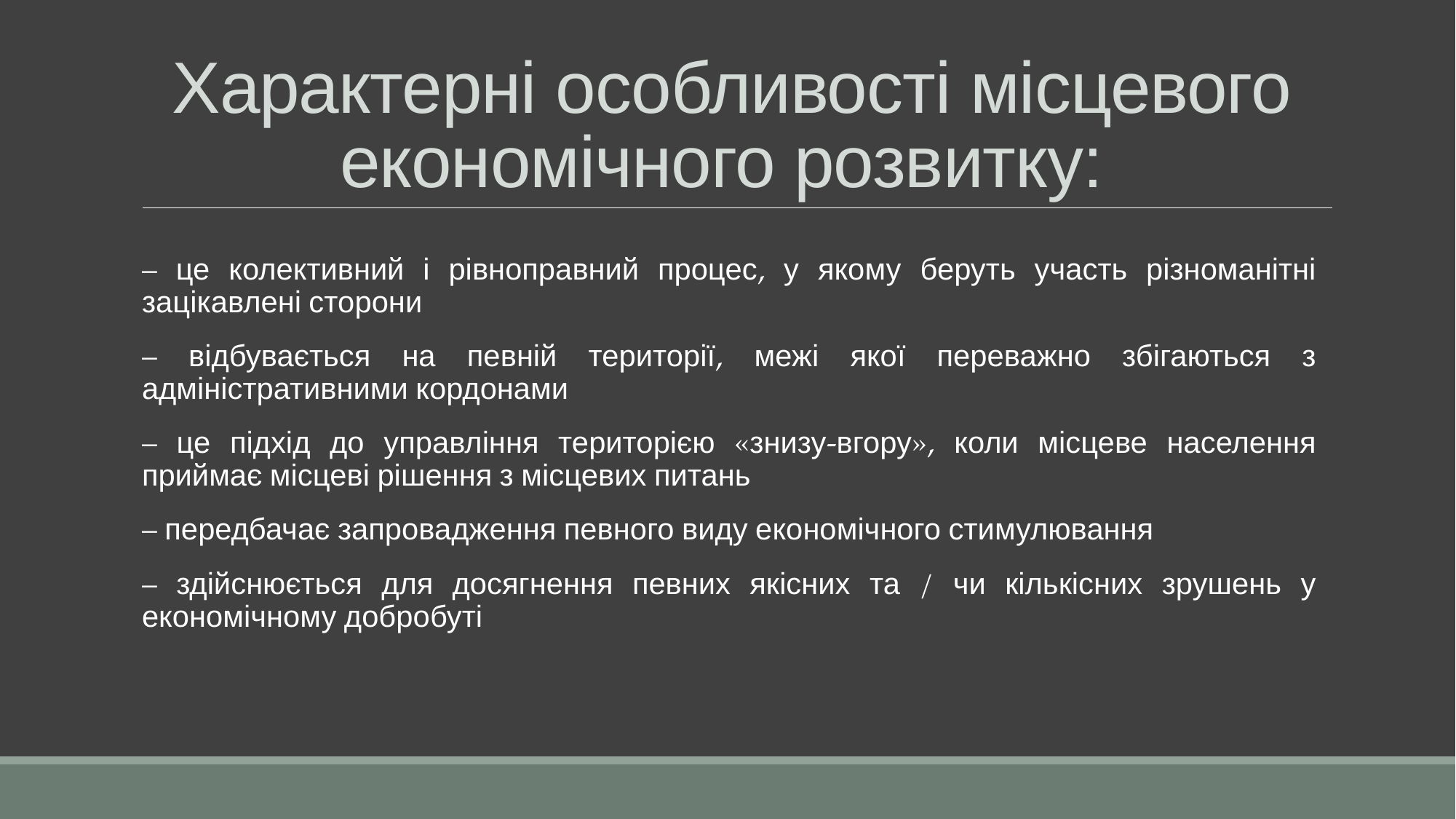

# Характерні особливості місцевого економічного розвитку:
– це колективний і рівноправний процес, у якому беруть участь різноманітні зацікавлені сторони
– відбувається на певній території, межі якої переважно збігаються з адміністративними кордонами
– це підхід до управління територією «знизу-вгору», коли місцеве населення приймає місцеві рішення з місцевих питань
– передбачає запровадження певного виду економічного стимулювання
– здійснюється для досягнення певних якісних та / чи кількісних зрушень у економічному добробуті